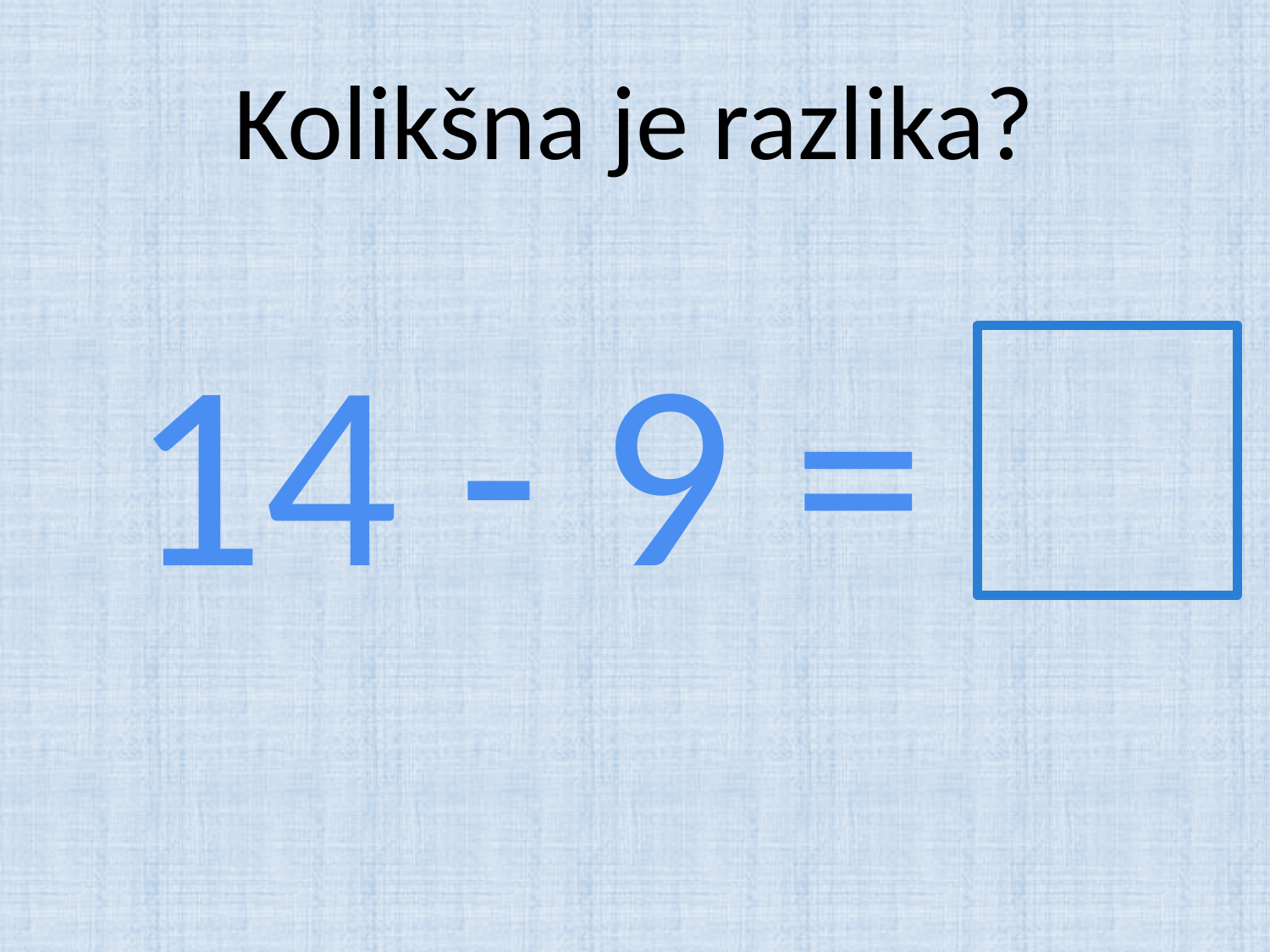

# Kolikšna je razlika?
14 - 9 =